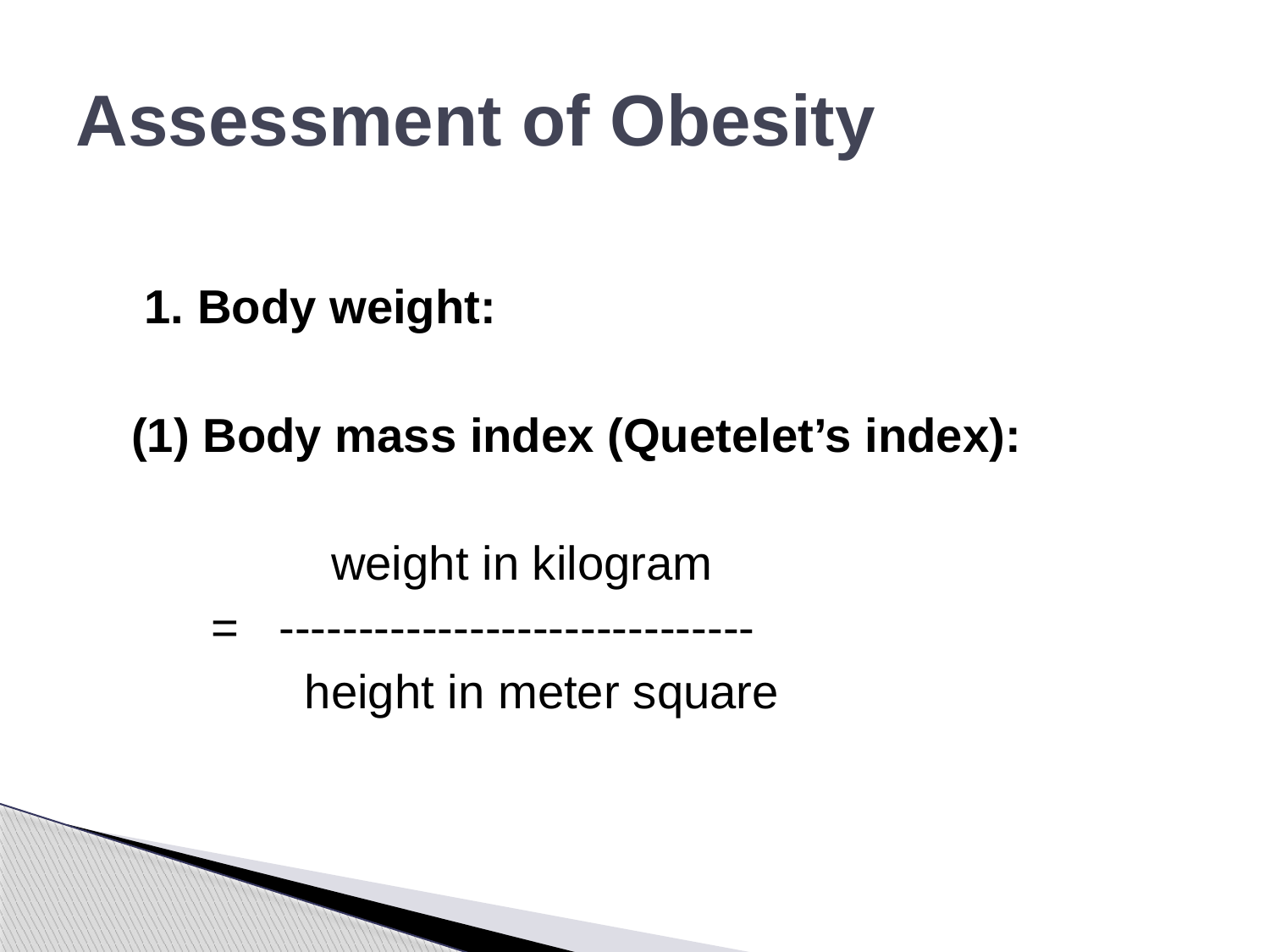

# Assessment of Obesity

    1. Body weight:

   (1) Body mass index (Quetelet’s index):

                  weight in kilogram
         =   ------------------------------
                height in meter square